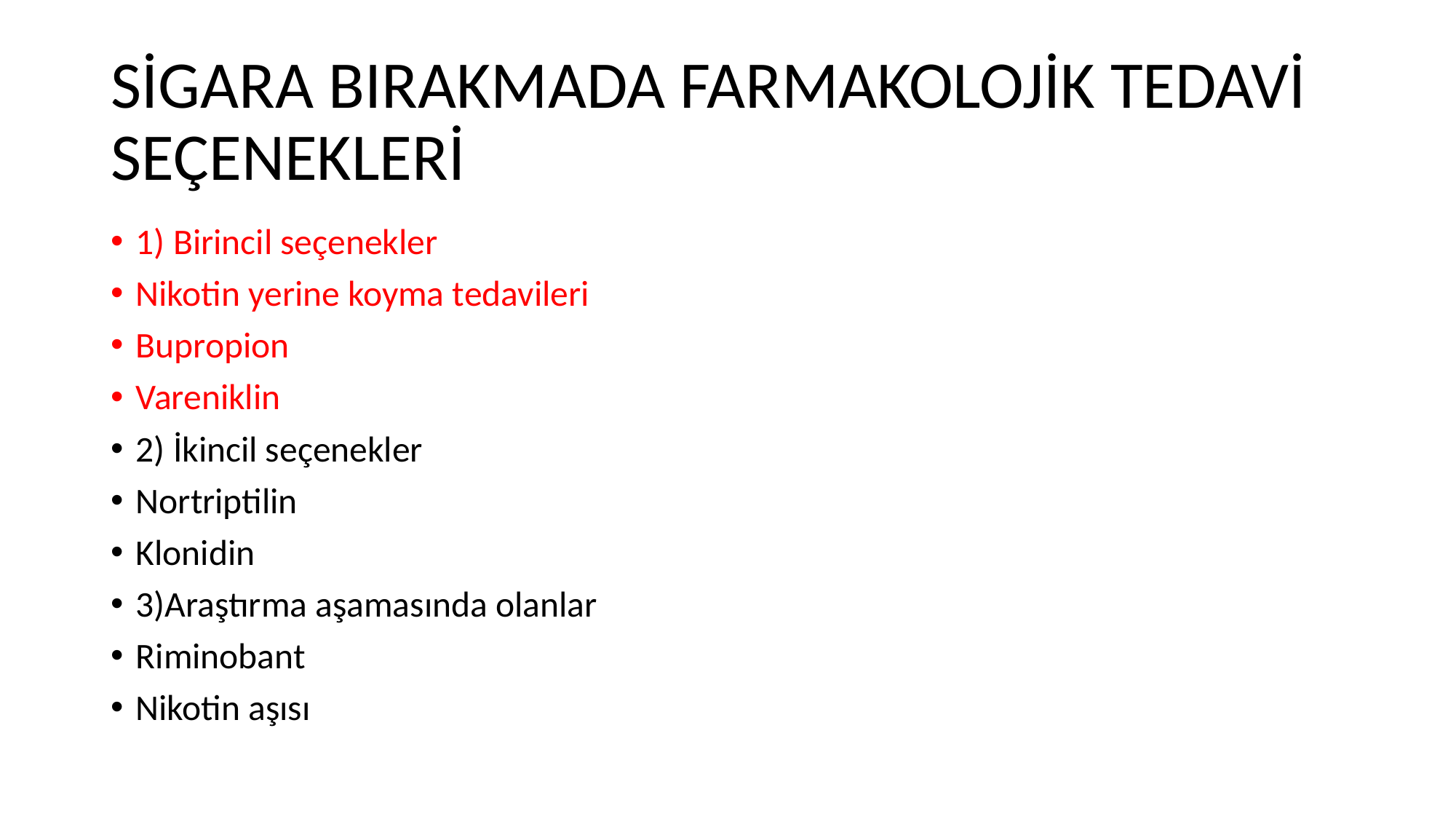

# SİGARA BIRAKMADA FARMAKOLOJİK TEDAVİ SEÇENEKLERİ
1) Birincil seçenekler
Nikotin yerine koyma tedavileri
Bupropion
Vareniklin
2) İkincil seçenekler
Nortriptilin
Klonidin
3)Araştırma aşamasında olanlar
Riminobant
Nikotin aşısı